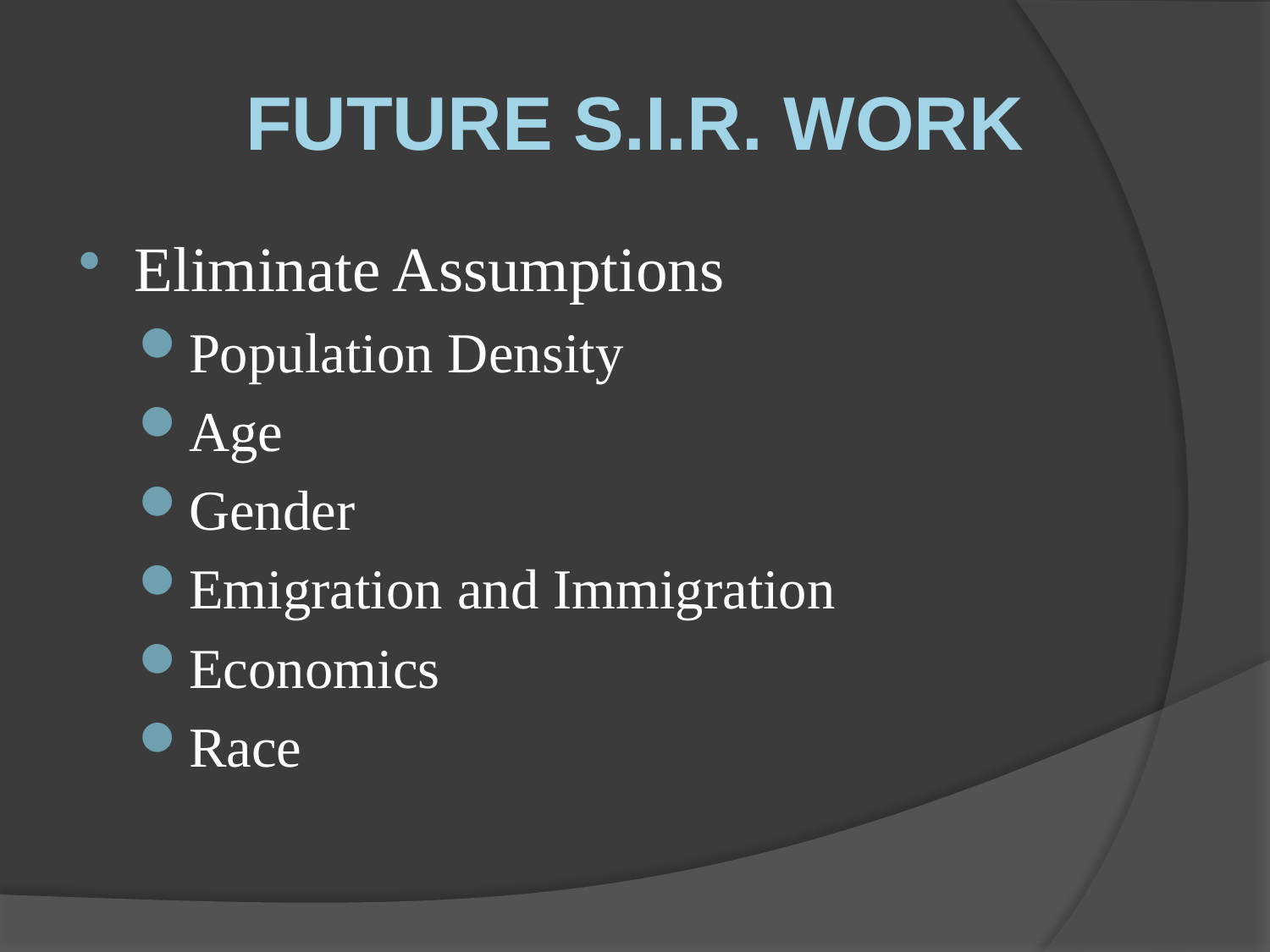

# Future S.I.R. Work
Eliminate Assumptions
Population Density
Age
Gender
Emigration and Immigration
Economics
Race